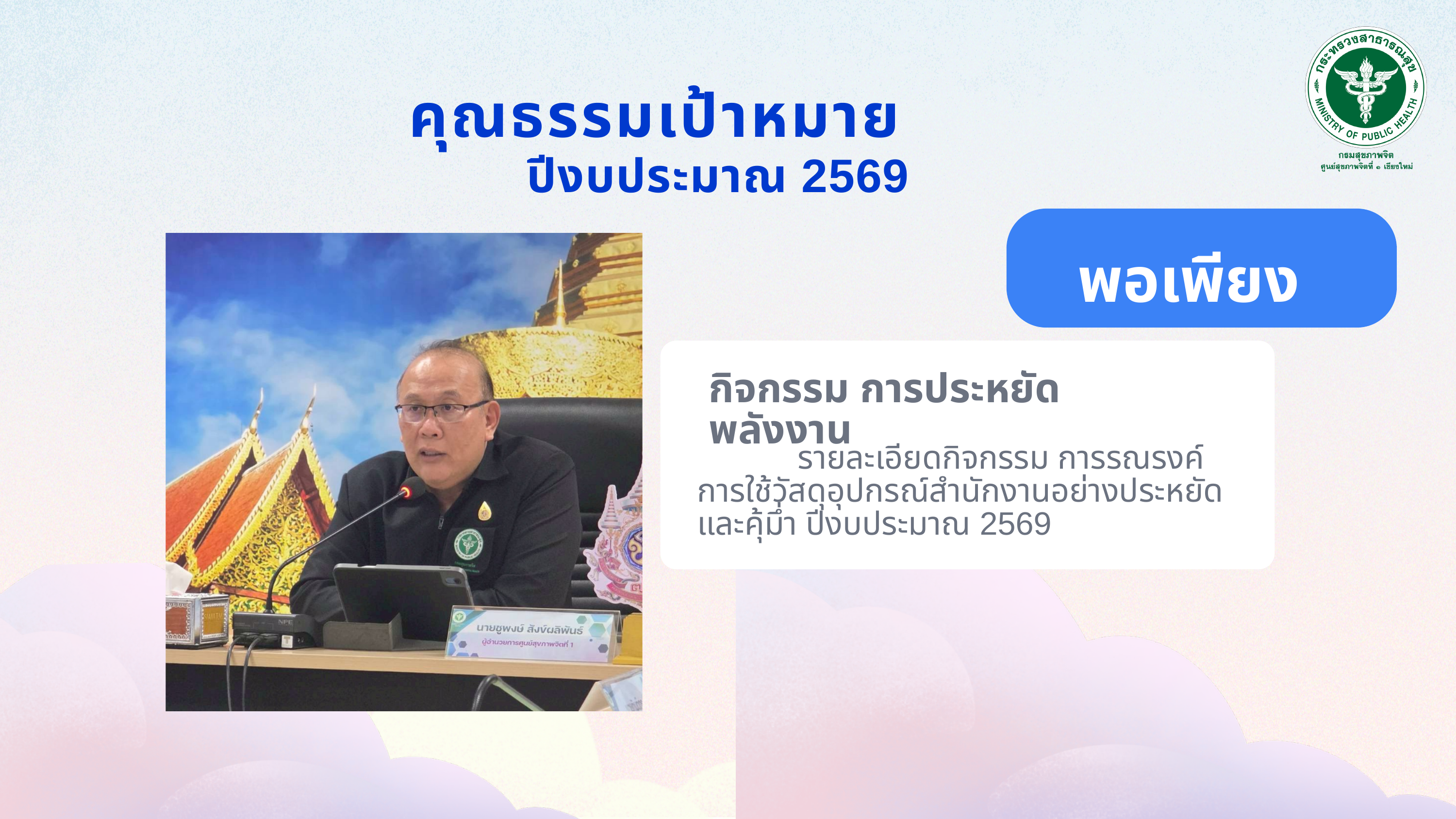

คุณธรรมเป้าหมาย
ปีงบประมาณ 2569

พอเพียง

กิจกรรม การประหยัดพลังงาน

            รายละเอียดกิจกรรม การรณรงค์การใช้วัสดุอุปกรณ์สำนักงานอย่างประหยัดและคุ้มึ่า ปีงบประมาณ 2569